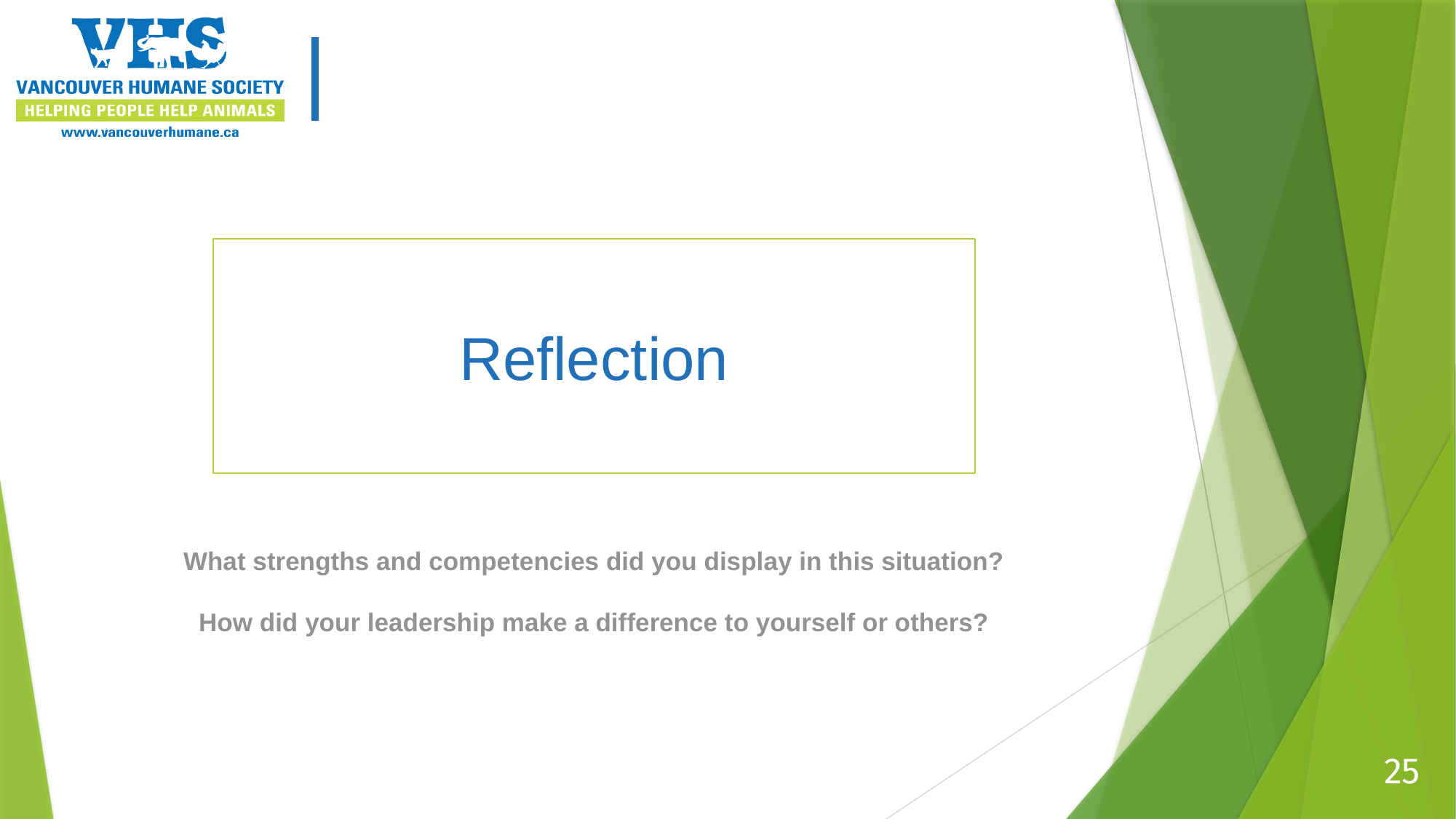

# Reflection
What strengths and competencies did you display in this situation?
How did your leadership make a difference to yourself or others?
25